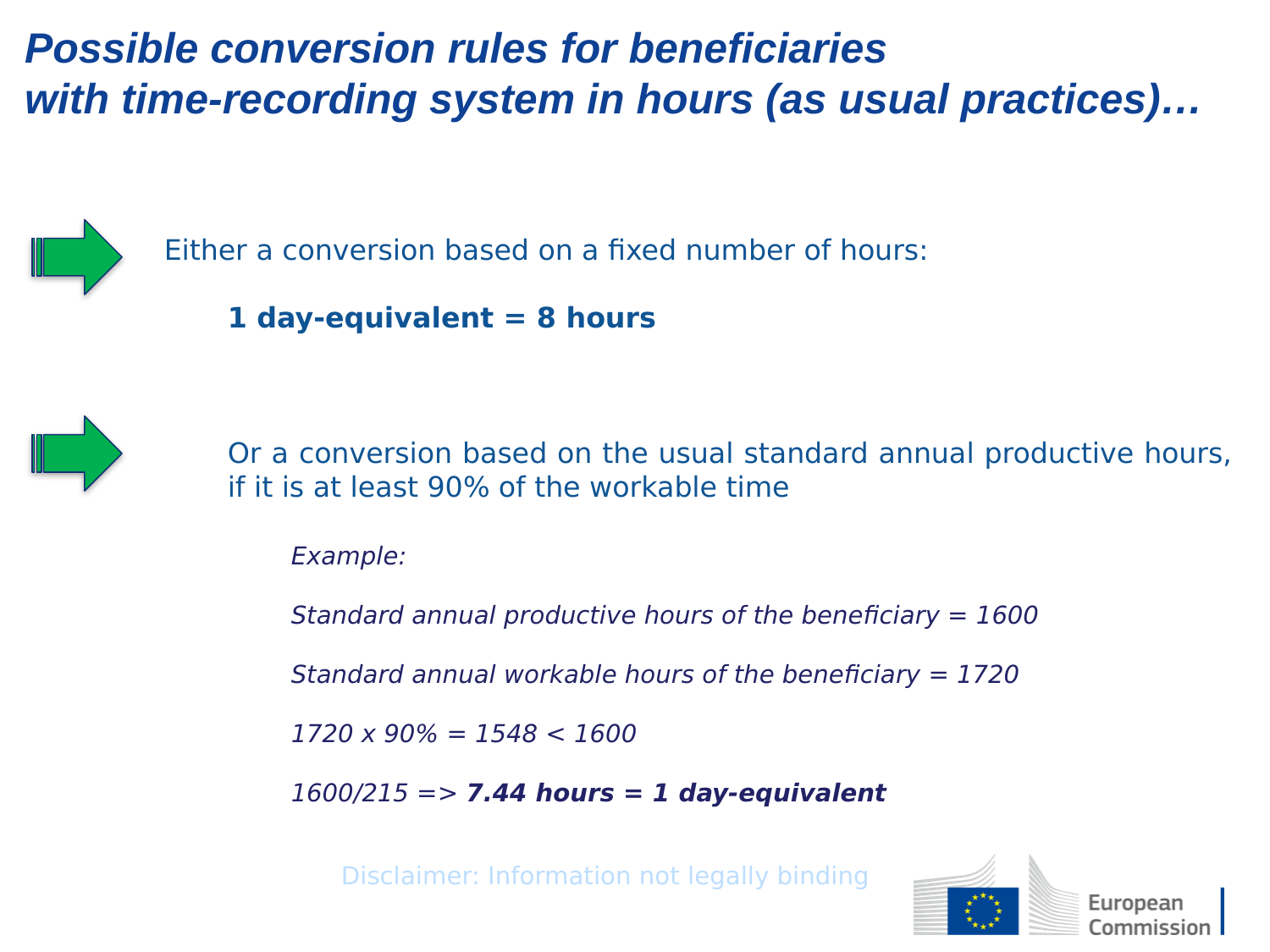

Possible conversion rules for beneficiaries
with time-recording system in hours (as usual practices)…

Either a conversion based on a fixed number of hours:

1 day-equivalent = 8 hours

Or a conversion based on the usual standard annual productive hours, if it is at least 90% of the workable time

	Example:

	Standard annual productive hours of the beneficiary = 1600

	Standard annual workable hours of the beneficiary = 1720

	1720 x 90% = 1548 < 1600

	1600/215 => 7.44 hours = 1 day-equivalent

Disclaimer: Information not legally binding